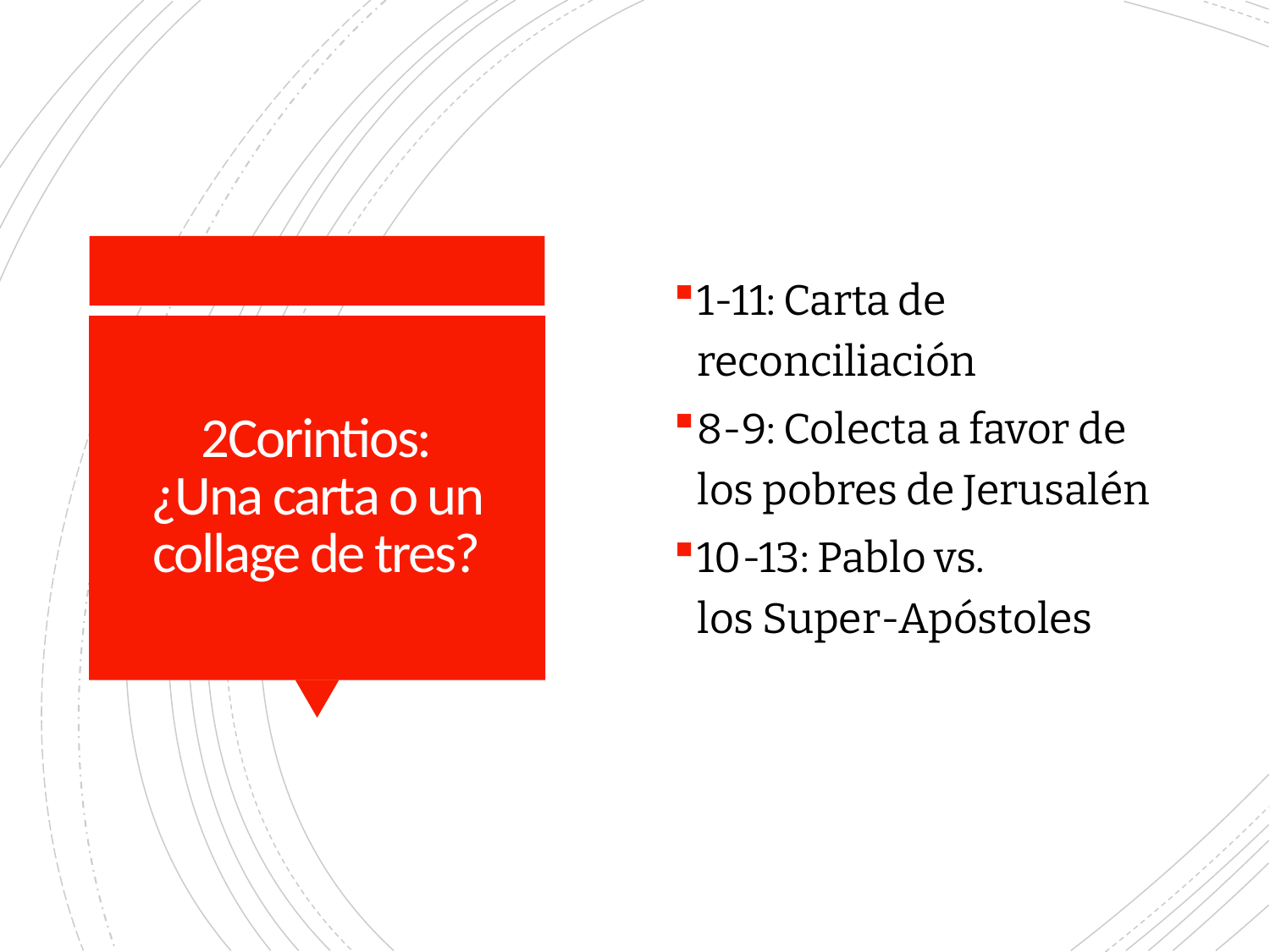

1-11: Carta de reconciliación
8-9: Colecta a favor de los pobres de Jerusalén
10-13: Pablo vs.
los Super-Apóstoles
# 2Corintios: ¿Una carta o un collage de tres?